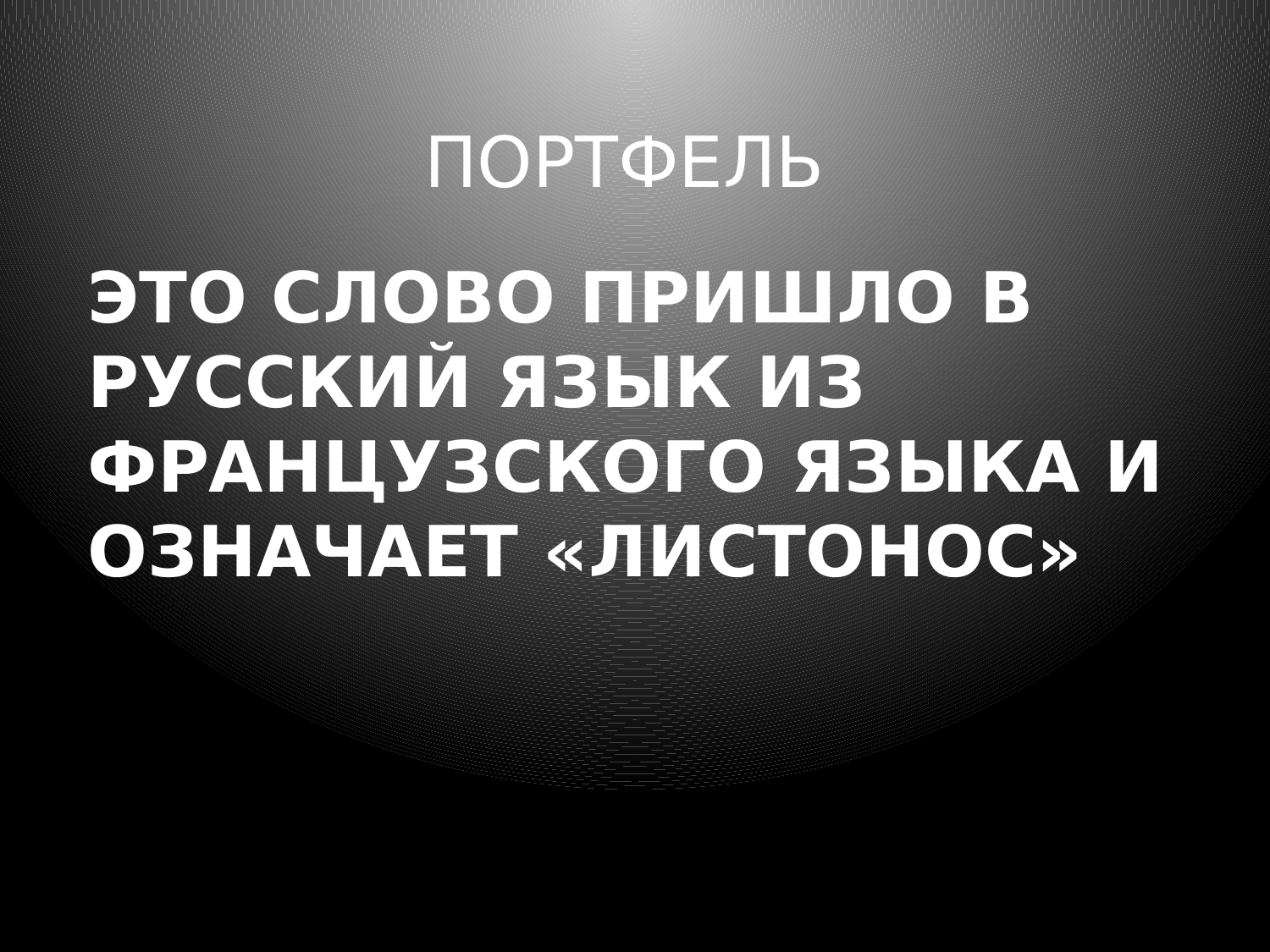

ПОРТФЕЛЬ
# Это слово пришло в русский язык из французского языка и означает «ЛИСТОНОС»